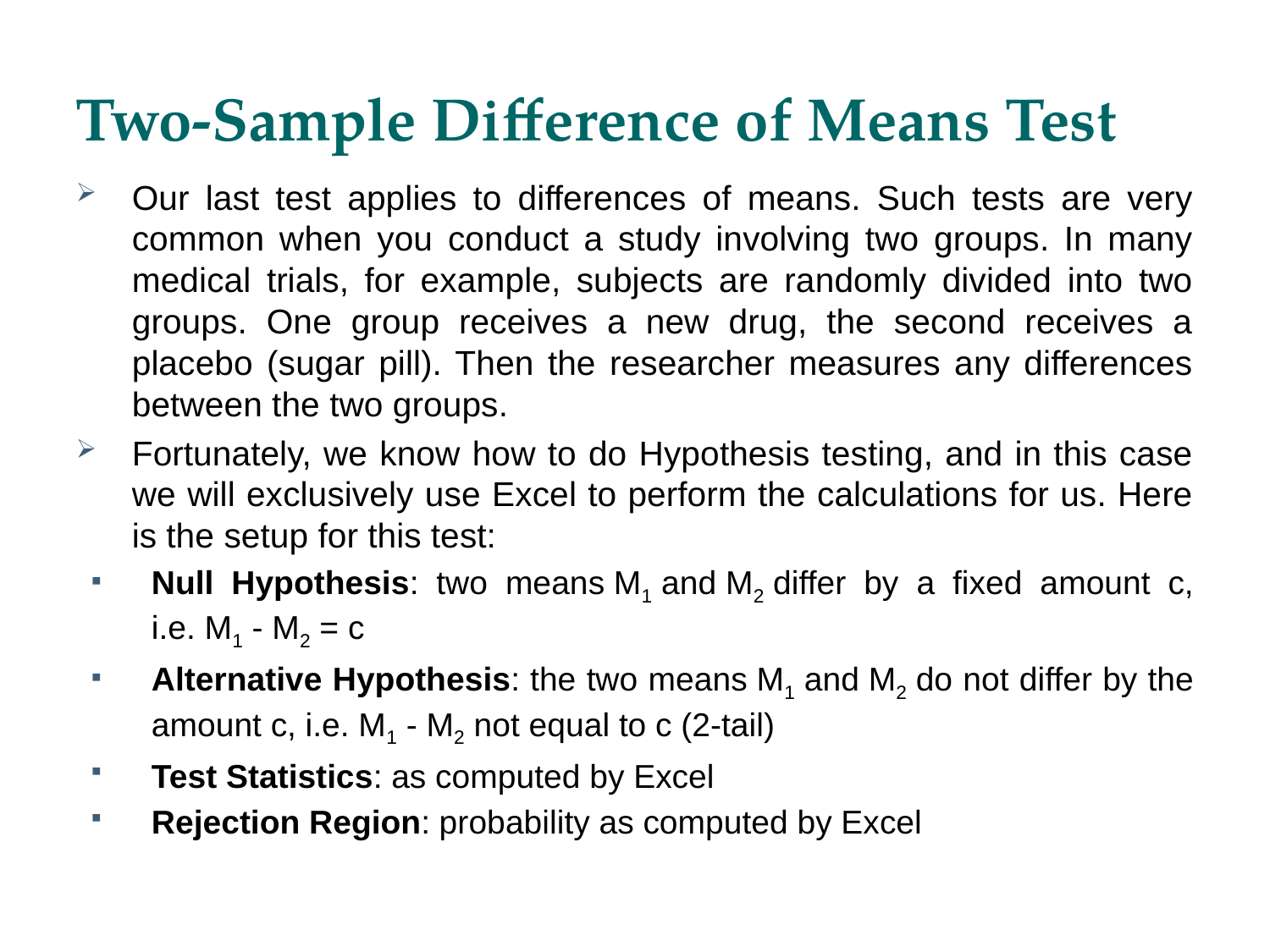

# Two-Sample Difference of Means Test
Our last test applies to differences of means. Such tests are very common when you conduct a study involving two groups. In many medical trials, for example, subjects are randomly divided into two groups. One group receives a new drug, the second receives a placebo (sugar pill). Then the researcher measures any differences between the two groups.
Fortunately, we know how to do Hypothesis testing, and in this case we will exclusively use Excel to perform the calculations for us. Here is the setup for this test:
Null Hypothesis: two means M1 and M2 differ by a fixed amount c, i.e. M1 - M2 = c
Alternative Hypothesis: the two means M1 and M2 do not differ by the amount c, i.e. M1 - M2 not equal to c (2-tail)
Test Statistics: as computed by Excel
Rejection Region: probability as computed by Excel